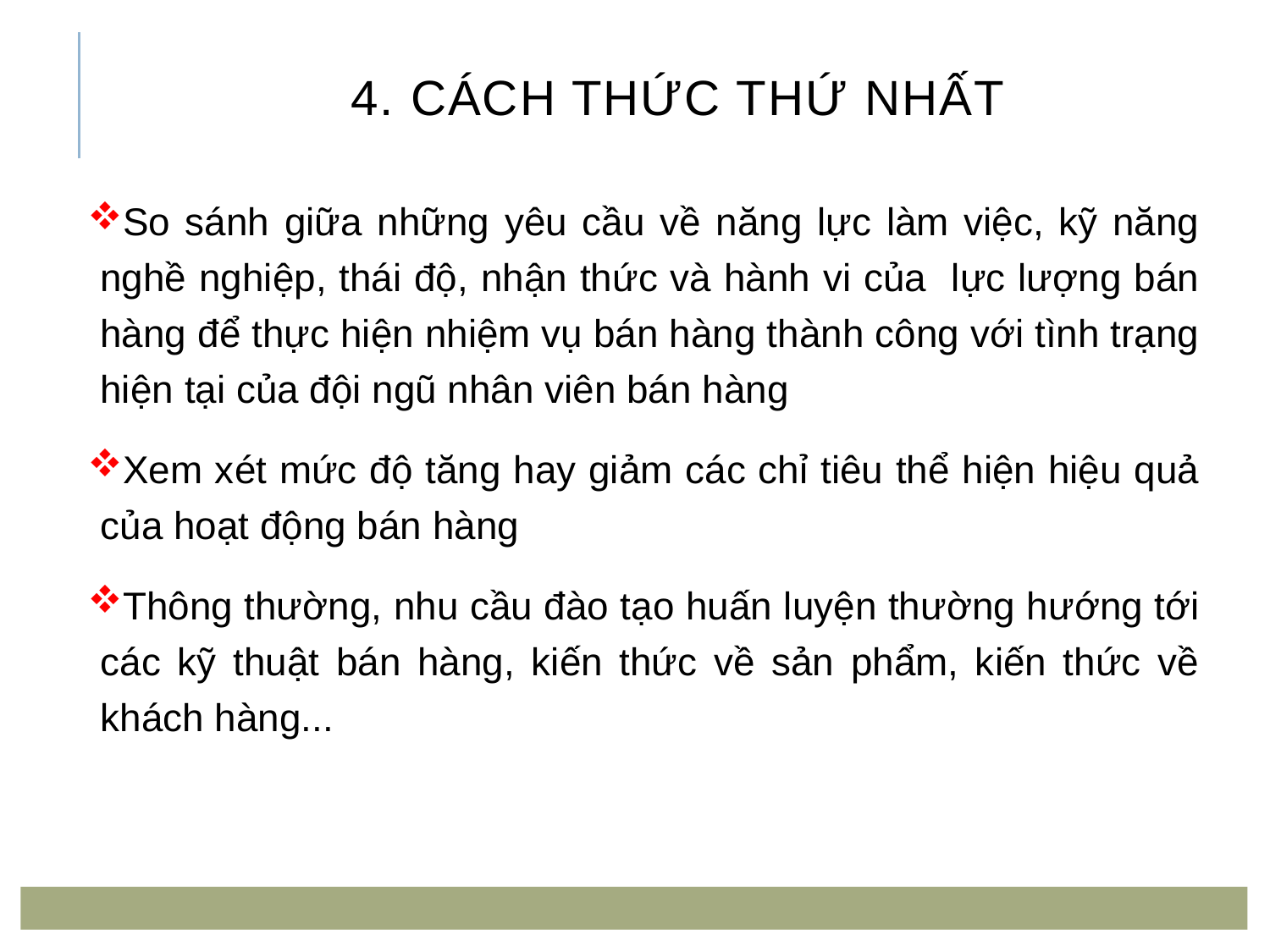

# 4. Cách thức thứ nhất
So sánh giữa những yêu cầu về năng lực làm việc, kỹ năng nghề nghiệp, thái độ, nhận thức và hành vi của  lực lượng bán hàng để thực hiện nhiệm vụ bán hàng thành công với tình trạng hiện tại của đội ngũ nhân viên bán hàng
Xem xét mức độ tăng hay giảm các chỉ tiêu thể hiện hiệu quả của hoạt động bán hàng
Thông thường, nhu cầu đào tạo huấn luyện thường hướng tới các kỹ thuật bán hàng, kiến thức về sản phẩm, kiến thức về khách hàng...